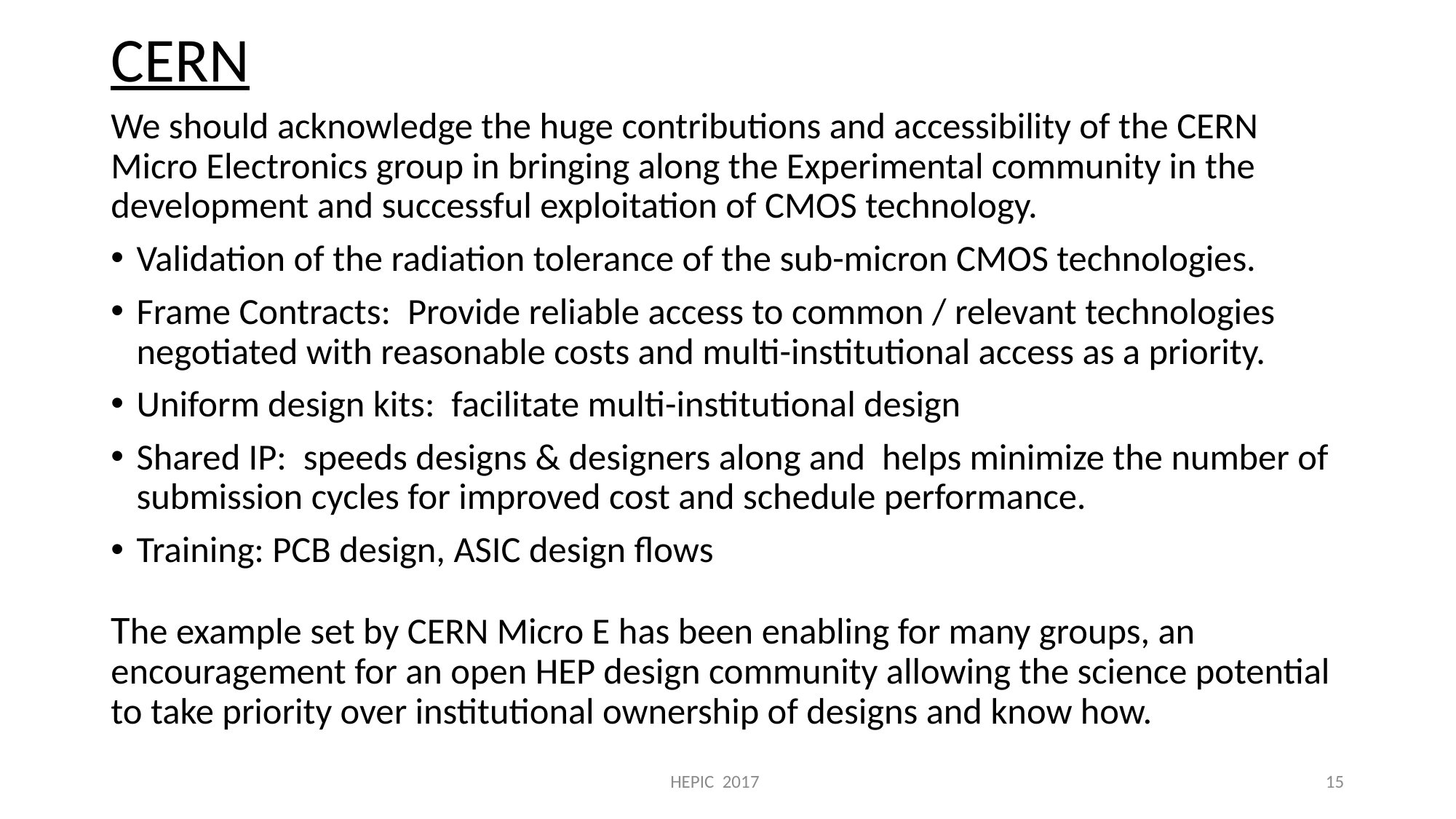

# CERN
We should acknowledge the huge contributions and accessibility of the CERN Micro Electronics group in bringing along the Experimental community in the development and successful exploitation of CMOS technology.
Validation of the radiation tolerance of the sub-micron CMOS technologies.
Frame Contracts:  Provide reliable access to common / relevant technologies negotiated with reasonable costs and multi-institutional access as a priority.
Uniform design kits:  facilitate multi-institutional design
Shared IP:  speeds designs & designers along and  helps minimize the number of submission cycles for improved cost and schedule performance.
Training: PCB design, ASIC design flows

The example set by CERN Micro E has been enabling for many groups, an encouragement for an open HEP design community allowing the science potential to take priority over institutional ownership of designs and know how.

HEPIC  2017
15